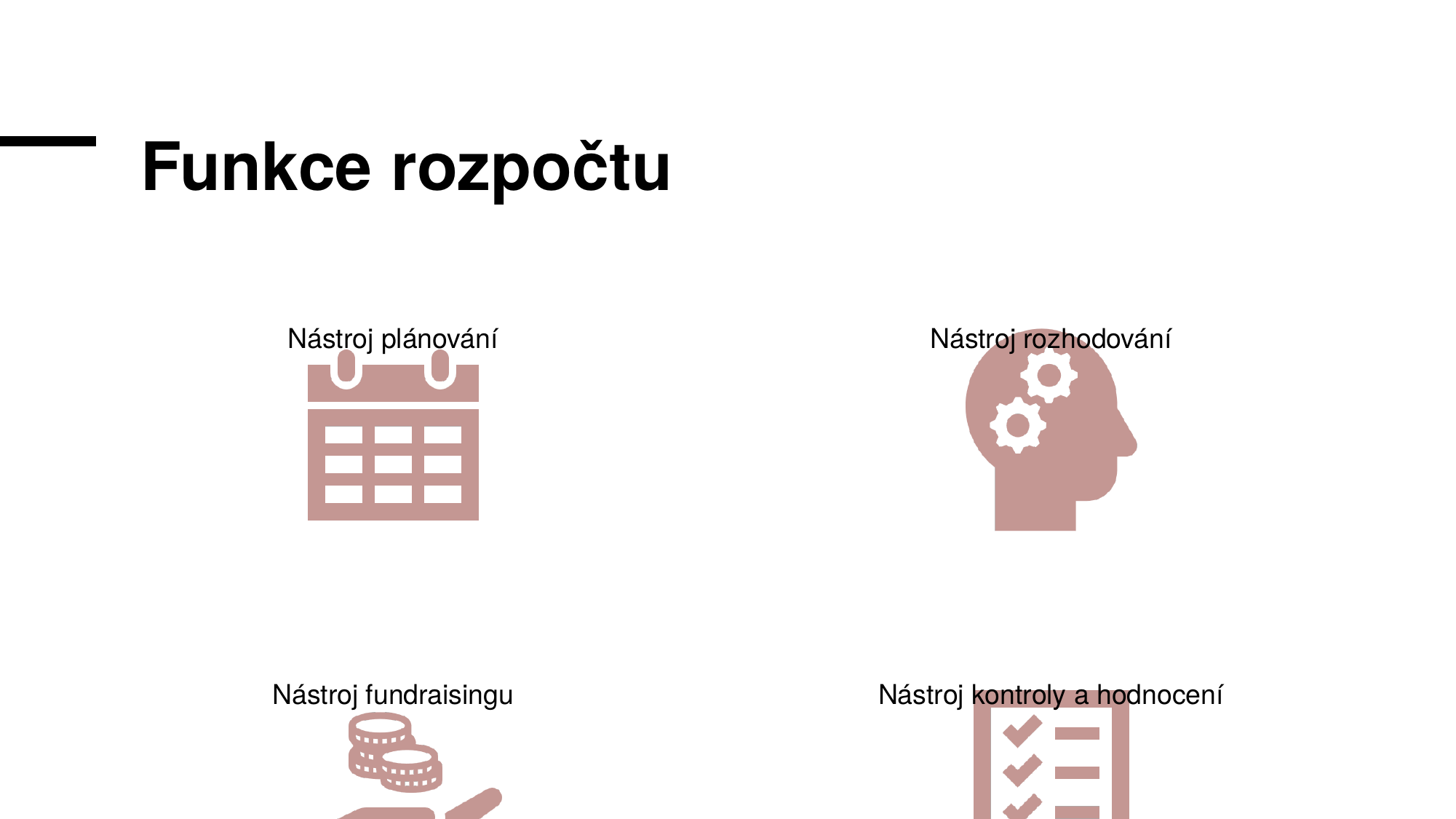

# Funkce rozpočtu
Nástroj plánování
Nástroj rozhodování
Nástroj fundraisingu
Nástroj kontroly a hodnocení